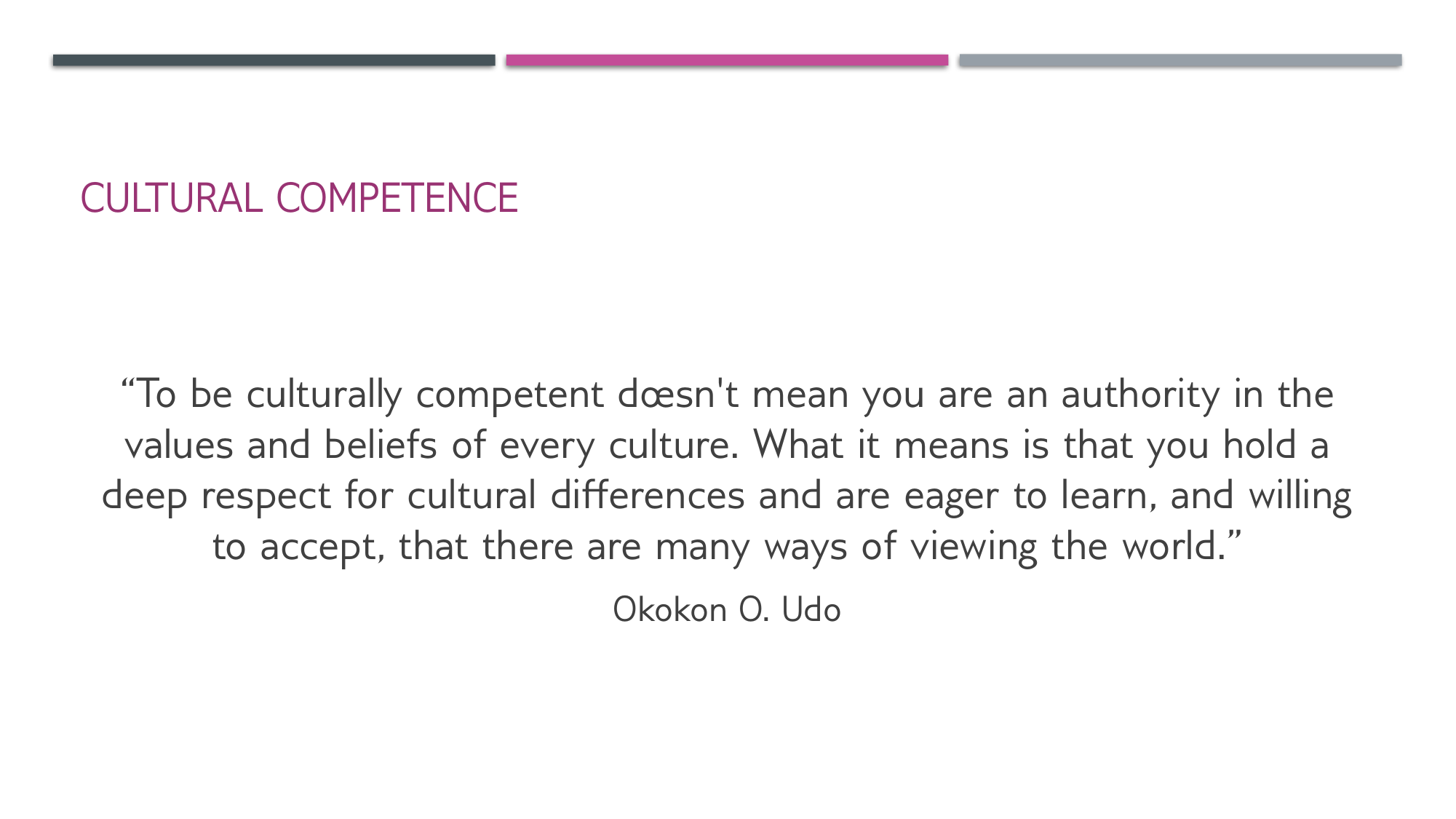

# Cultural Competence
“To be culturally competent doesn't mean you are an authority in the values and beliefs of every culture. What it means is that you hold a deep respect for cultural differences and are eager to learn, and willing to accept, that there are many ways of viewing the world.”
Okokon O. Udo